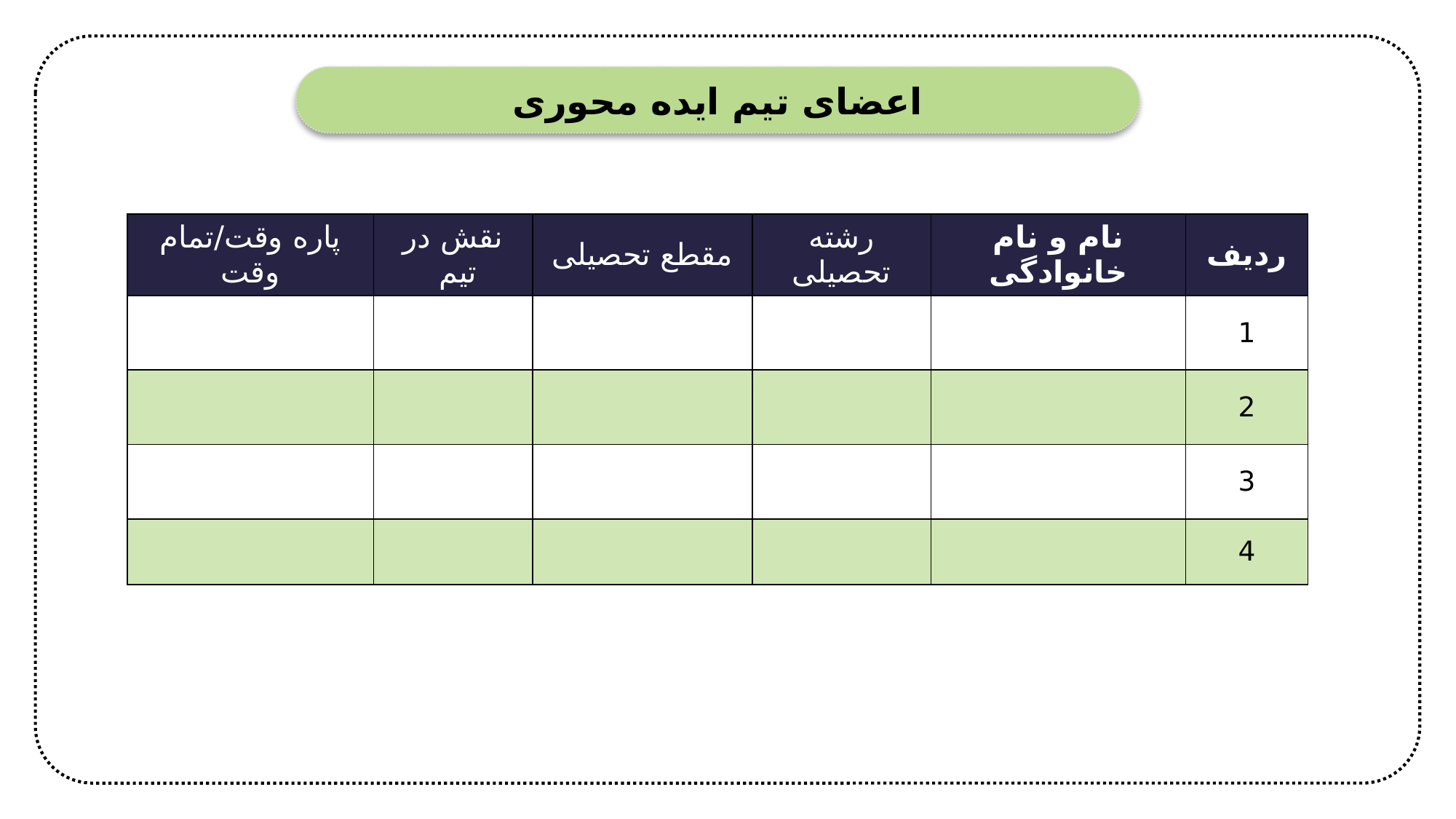

اعضای تیم ایده محوری
| پاره وقت/تمام وقت | نقش در تیم | مقطع تحصیلی | رشته تحصیلی | نام و نام خانوادگی | ردیف |
| --- | --- | --- | --- | --- | --- |
|  |  |  |  |  | 1 |
|  |  |  |  |  | 2 |
|  |  |  |  |  | 3 |
|  |  |  |  |  | 4 |
4